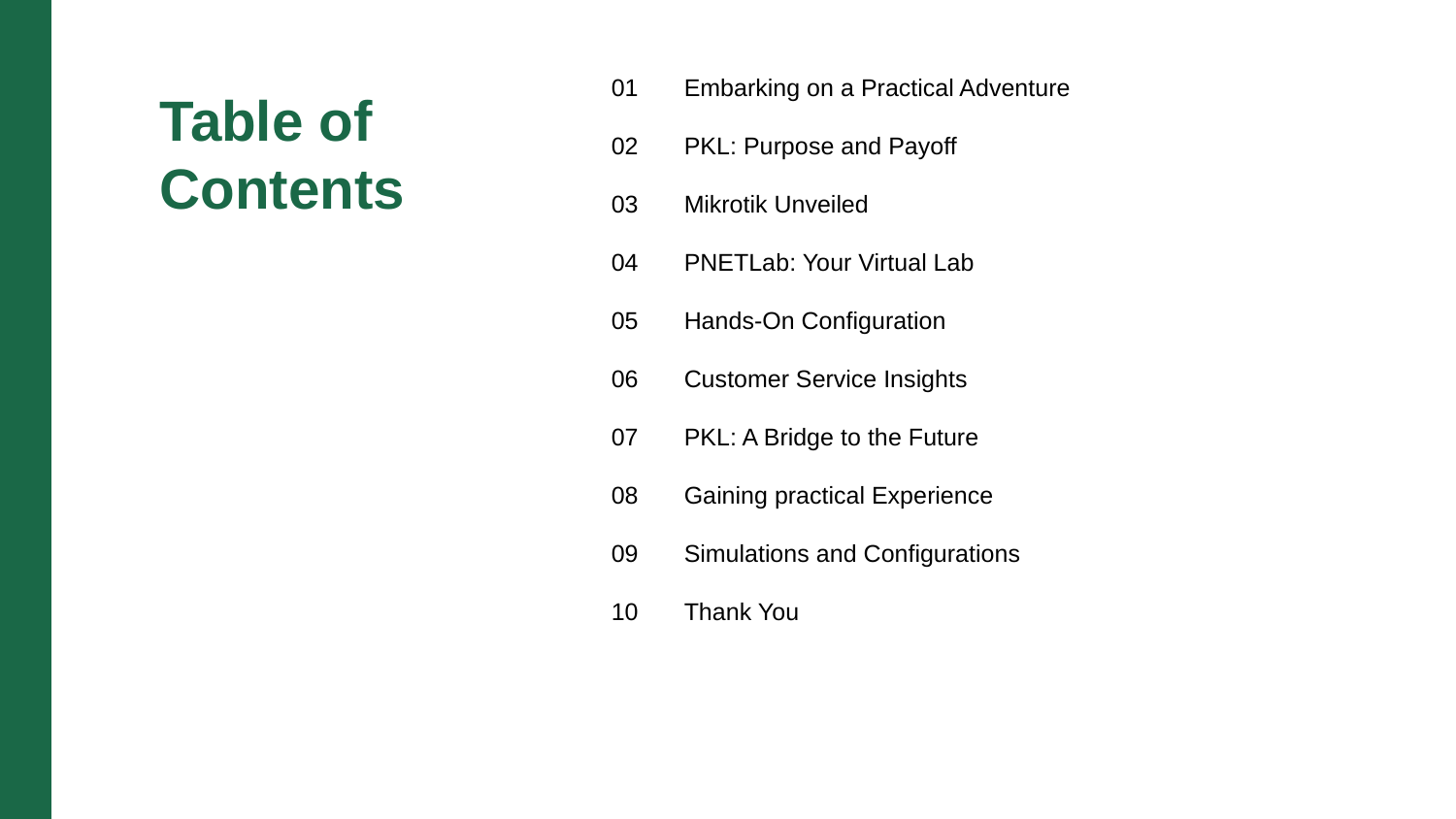

01
Embarking on a Practical Adventure
Table of Contents
02
PKL: Purpose and Payoff
03
Mikrotik Unveiled
04
PNETLab: Your Virtual Lab
05
Hands-On Configuration
06
Customer Service Insights
07
PKL: A Bridge to the Future
08
Gaining practical Experience
09
Simulations and Configurations
10
Thank You